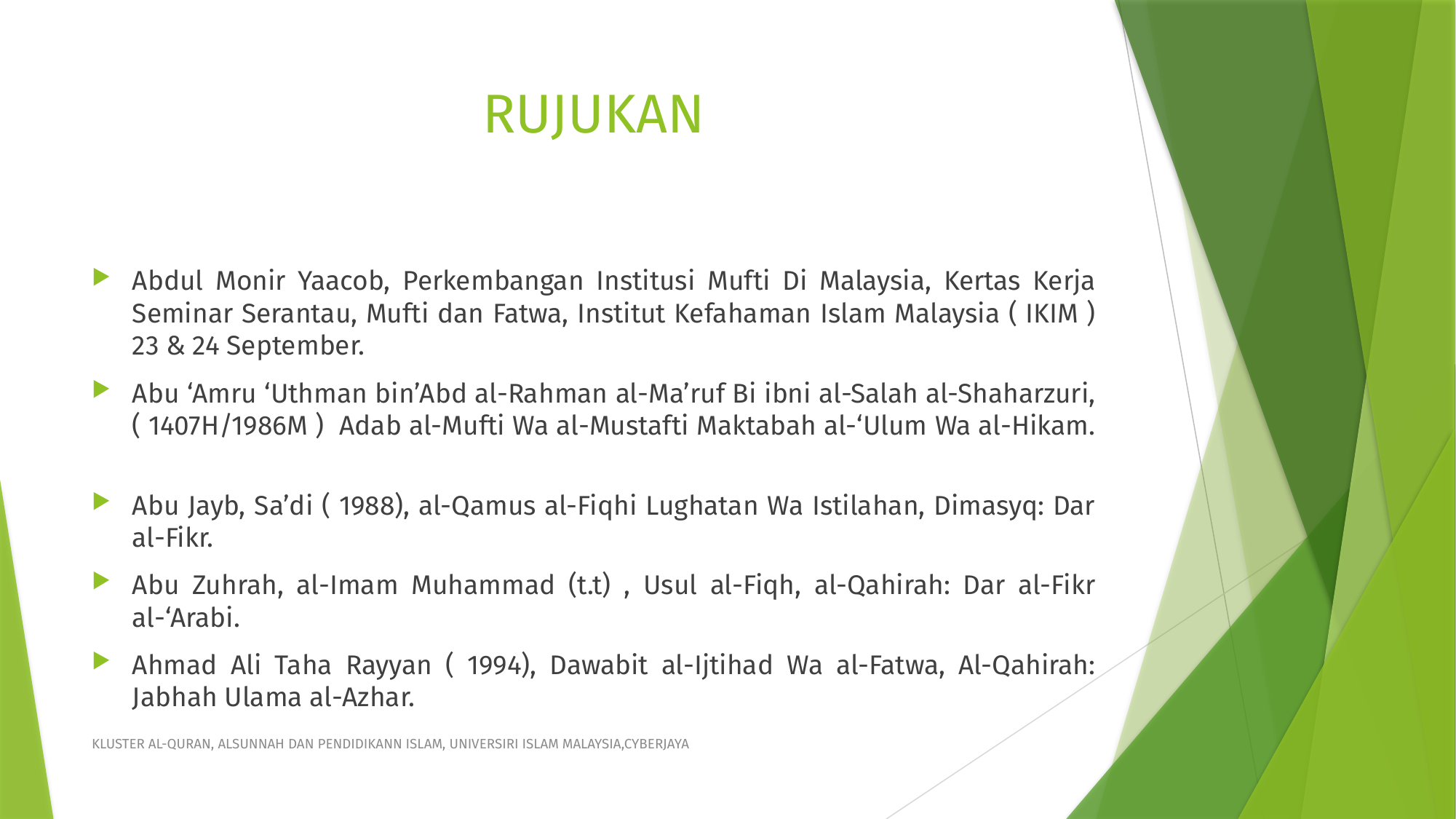

# RUJUKAN
Abdul Monir Yaacob, Perkembangan Institusi Mufti Di Malaysia, Kertas Kerja Seminar Serantau, Mufti dan Fatwa, Institut Kefahaman Islam Malaysia ( IKIM ) 23 & 24 September.
Abu ‘Amru ‘Uthman bin’Abd al-Rahman al-Ma’ruf Bi ibni al-Salah al-Shaharzuri,( 1407H/1986M )  Adab al-Mufti Wa al-Mustafti Maktabah al-‘Ulum Wa al-Hikam.
Abu Jayb, Sa’di ( 1988), al-Qamus al-Fiqhi Lughatan Wa Istilahan, Dimasyq: Dar al-Fikr.
Abu Zuhrah, al-Imam Muhammad (t.t) , Usul al-Fiqh, al-Qahirah: Dar al-Fikr al-‘Arabi.
Ahmad Ali Taha Rayyan ( 1994), Dawabit al-Ijtihad Wa al-Fatwa, Al-Qahirah: Jabhah Ulama al-Azhar.

KLUSTER AL-QURAN, ALSUNNAH DAN PENDIDIKANN ISLAM, UNIVERSIRI ISLAM MALAYSIA,CYBERJAYA